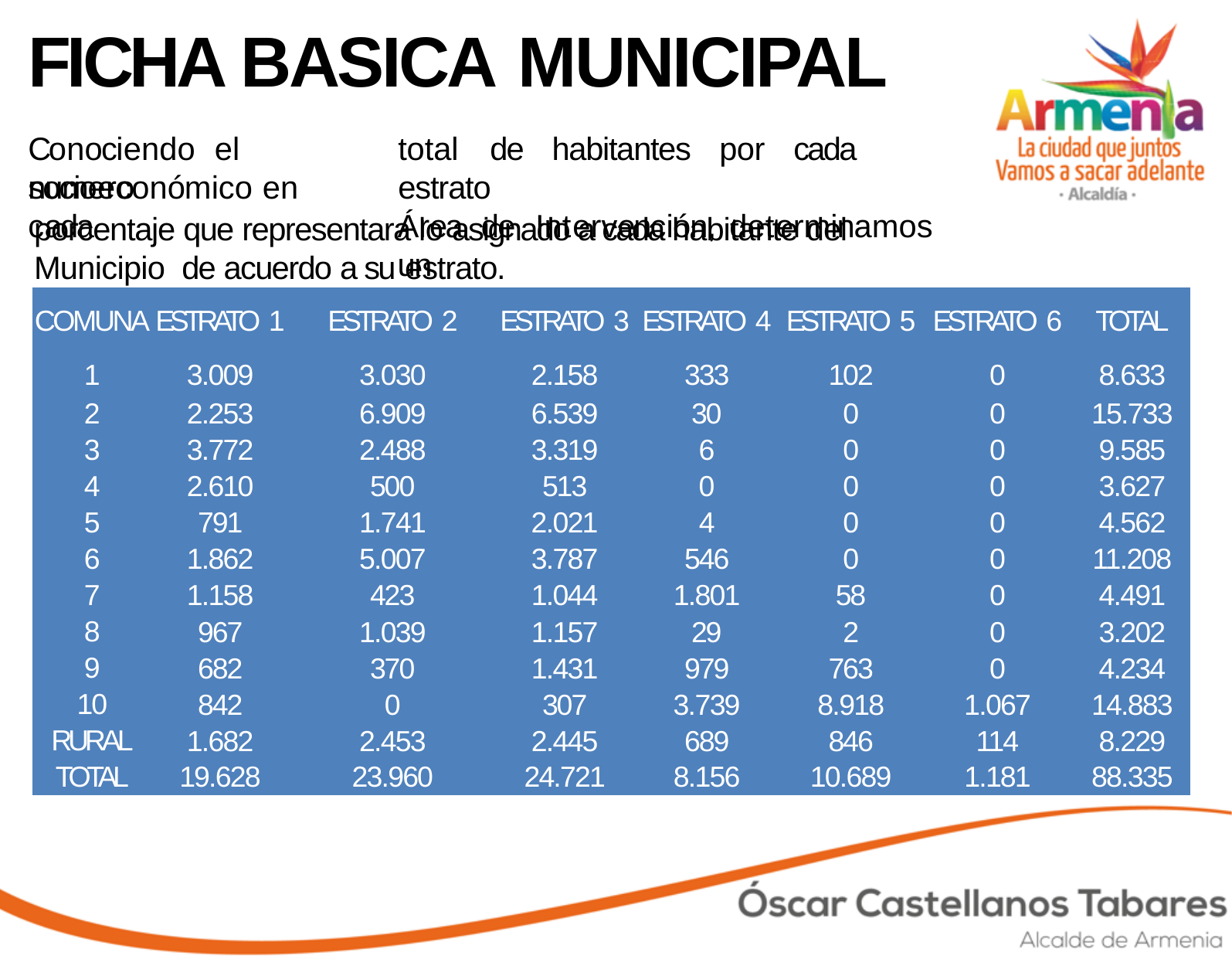

# FICHA BASICA MUNICIPAL
Conociendo	el	numero
total	de	habitantes	por	cada	estrato
Área	de	Intervención,	determinamos	un
socioeconómico	en	cada
porcentaje que representara lo asignado a cada habitante del Municipio  de acuerdo a su estrato.
| COMUNA | ESTRATO 1 | ESTRATO 2 | ESTRATO 3 | ESTRATO 4 | ESTRATO 5 | ESTRATO 6 | TOTAL |
| --- | --- | --- | --- | --- | --- | --- | --- |
| 1 | 3.009 | 3.030 | 2.158 | 333 | 102 | 0 | 8.633 |
| 2 | 2.253 | 6.909 | 6.539 | 30 | 0 | 0 | 15.733 |
| 3 | 3.772 | 2.488 | 3.319 | 6 | 0 | 0 | 9.585 |
| 4 | 2.610 | 500 | 513 | 0 | 0 | 0 | 3.627 |
| 5 | 791 | 1.741 | 2.021 | 4 | 0 | 0 | 4.562 |
| 6 | 1.862 | 5.007 | 3.787 | 546 | 0 | 0 | 11.208 |
| 7 | 1.158 | 423 | 1.044 | 1.801 | 58 | 0 | 4.491 |
| 8 | 967 | 1.039 | 1.157 | 29 | 2 | 0 | 3.202 |
| 9 | 682 | 370 | 1.431 | 979 | 763 | 0 | 4.234 |
| 10 | 842 | 0 | 307 | 3.739 | 8.918 | 1.067 | 14.883 |
| RURAL | 1.682 | 2.453 | 2.445 | 689 | 846 | 114 | 8.229 |
| TOTAL | 19.628 | 23.960 | 24.721 | 8.156 | 10.689 | 1.181 | 88.335 |